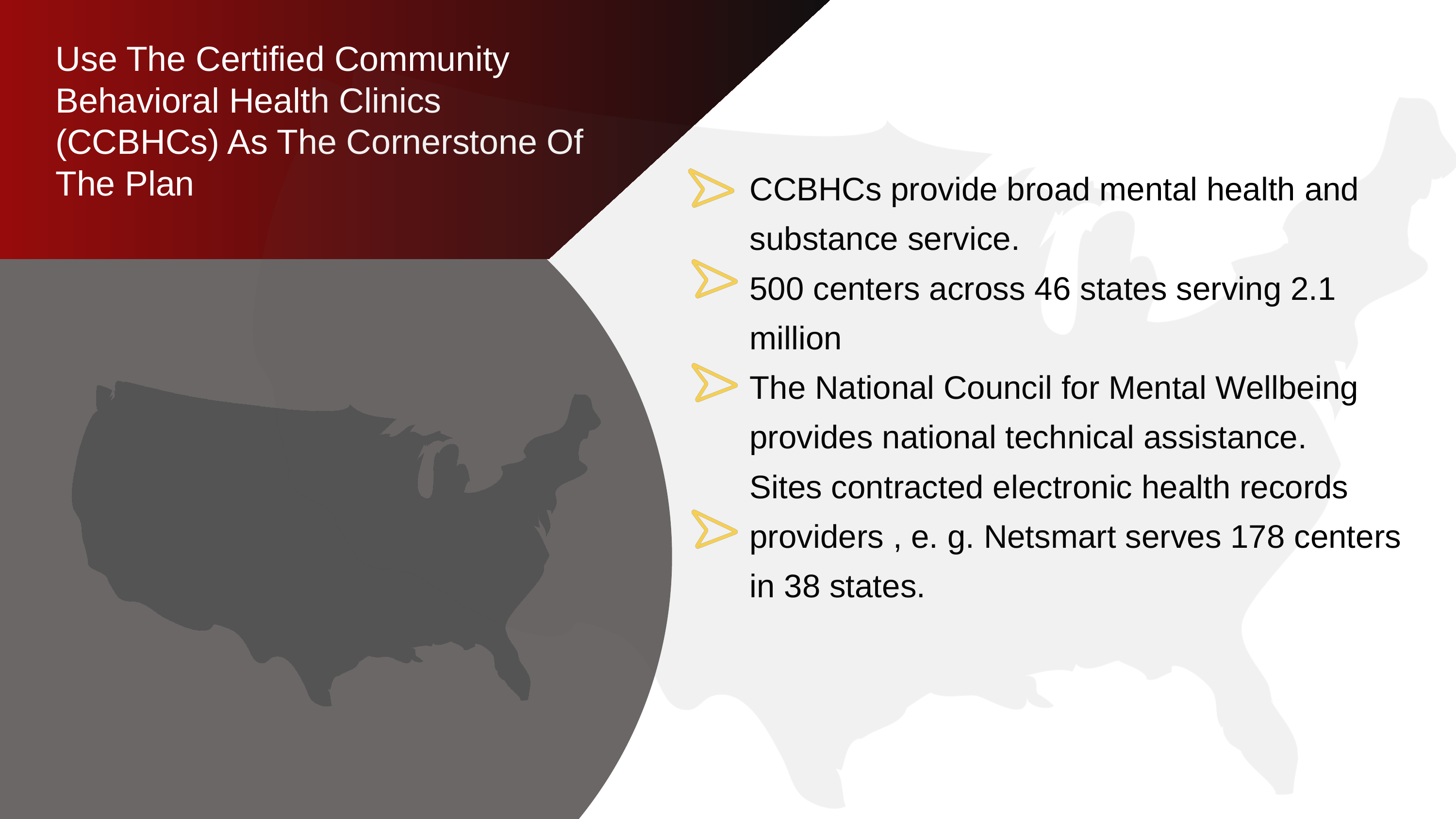

Use The Certified Community Behavioral Health Clinics (CCBHCs) As The Cornerstone Of The Plan

CCBHCs provide broad mental health and substance service.
500 centers across 46 states serving 2.1 million
The National Council for Mental Wellbeing provides national technical assistance.
Sites contracted electronic health records providers , e. g. Netsmart serves 178 centers in 38 states.